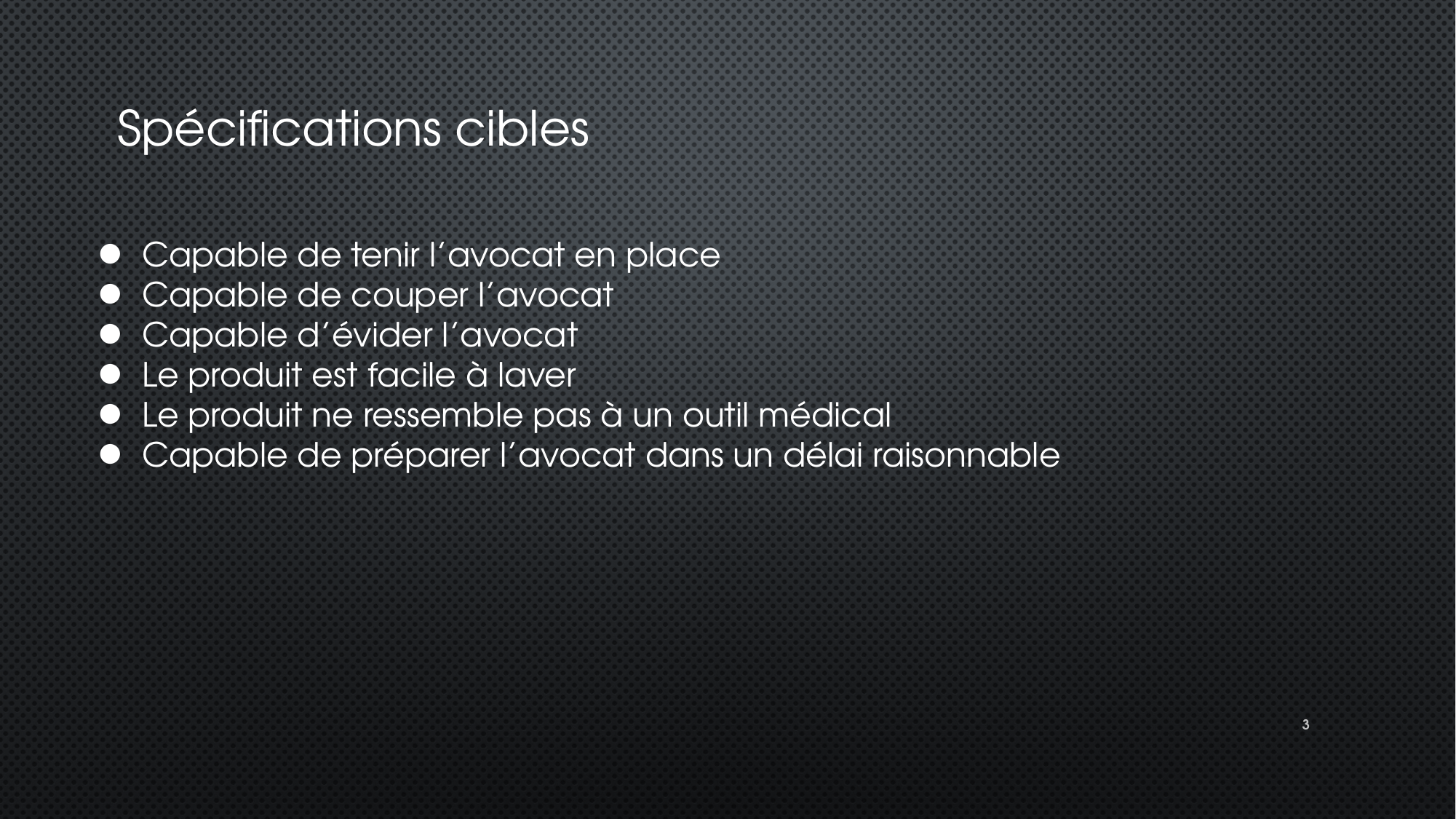

# Spécifications cibles
Capable de tenir l’avocat en place
Capable de couper l’avocat
Capable d’évider l’avocat
Le produit est facile à laver
Le produit ne ressemble pas à un outil médical
Capable de préparer l’avocat dans un délai raisonnable
3